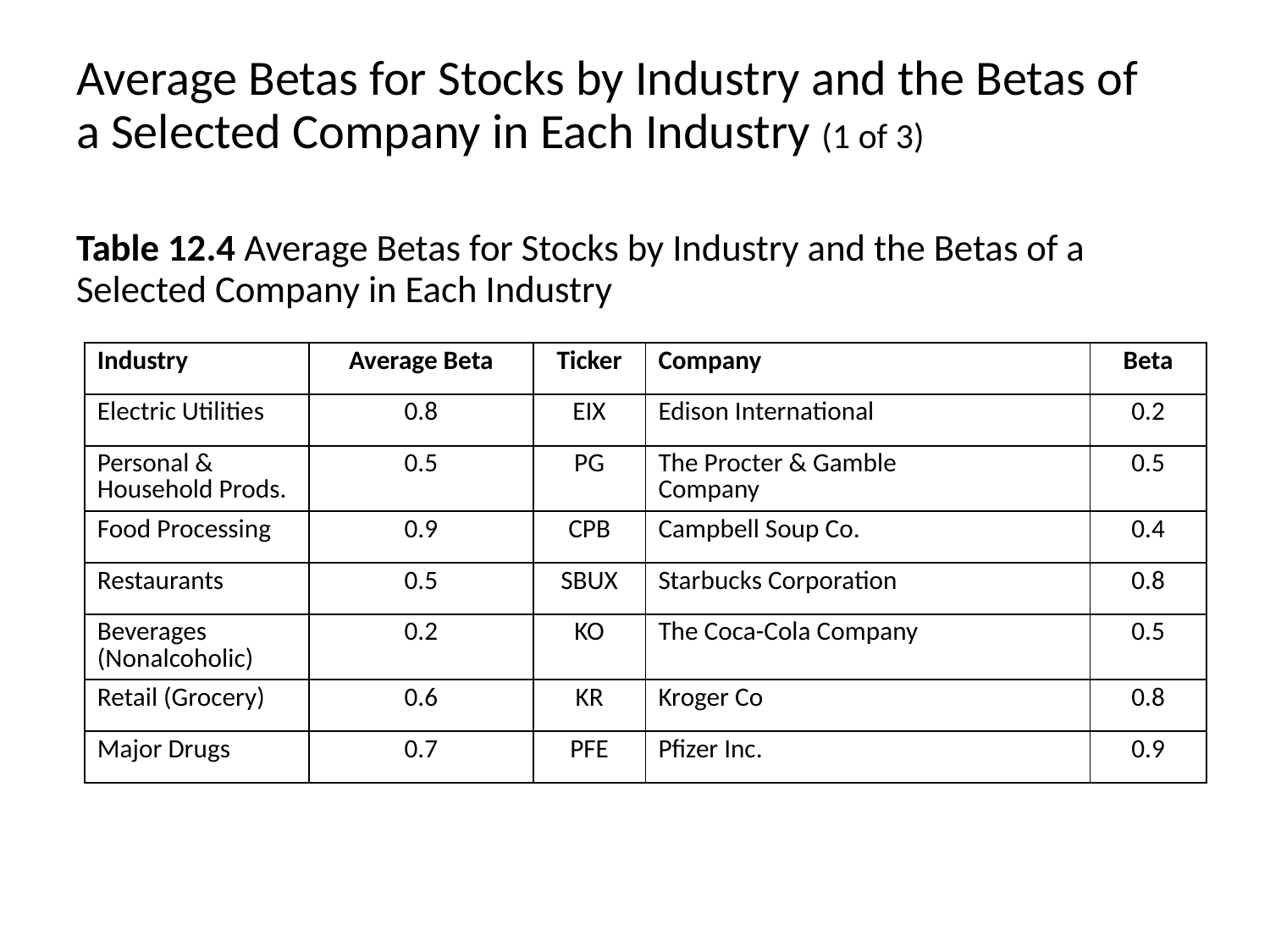

# Average Betas for Stocks by Industry and the Betas of a Selected Company in Each Industry (1 of 3)
Table 12.4 Average Betas for Stocks by Industry and the Betas of a Selected Company in Each Industry
| Industry | Average Beta | Ticker | Company | Beta |
| --- | --- | --- | --- | --- |
| Electric Utilities | 0.8 | EIX | Edison International | 0.2 |
| Personal & Household Prods. | 0.5 | PG | The Procter & Gamble Company | 0.5 |
| Food Processing | 0.9 | CPB | Campbell Soup Co. | 0.4 |
| Restaurants | 0.5 | SBUX | Starbucks Corporation | 0.8 |
| Beverages (Nonalcoholic) | 0.2 | KO | The Coca-Cola Company | 0.5 |
| Retail (Grocery) | 0.6 | KR | Kroger Co | 0.8 |
| Major Drugs | 0.7 | PFE | Pfizer Inc. | 0.9 |